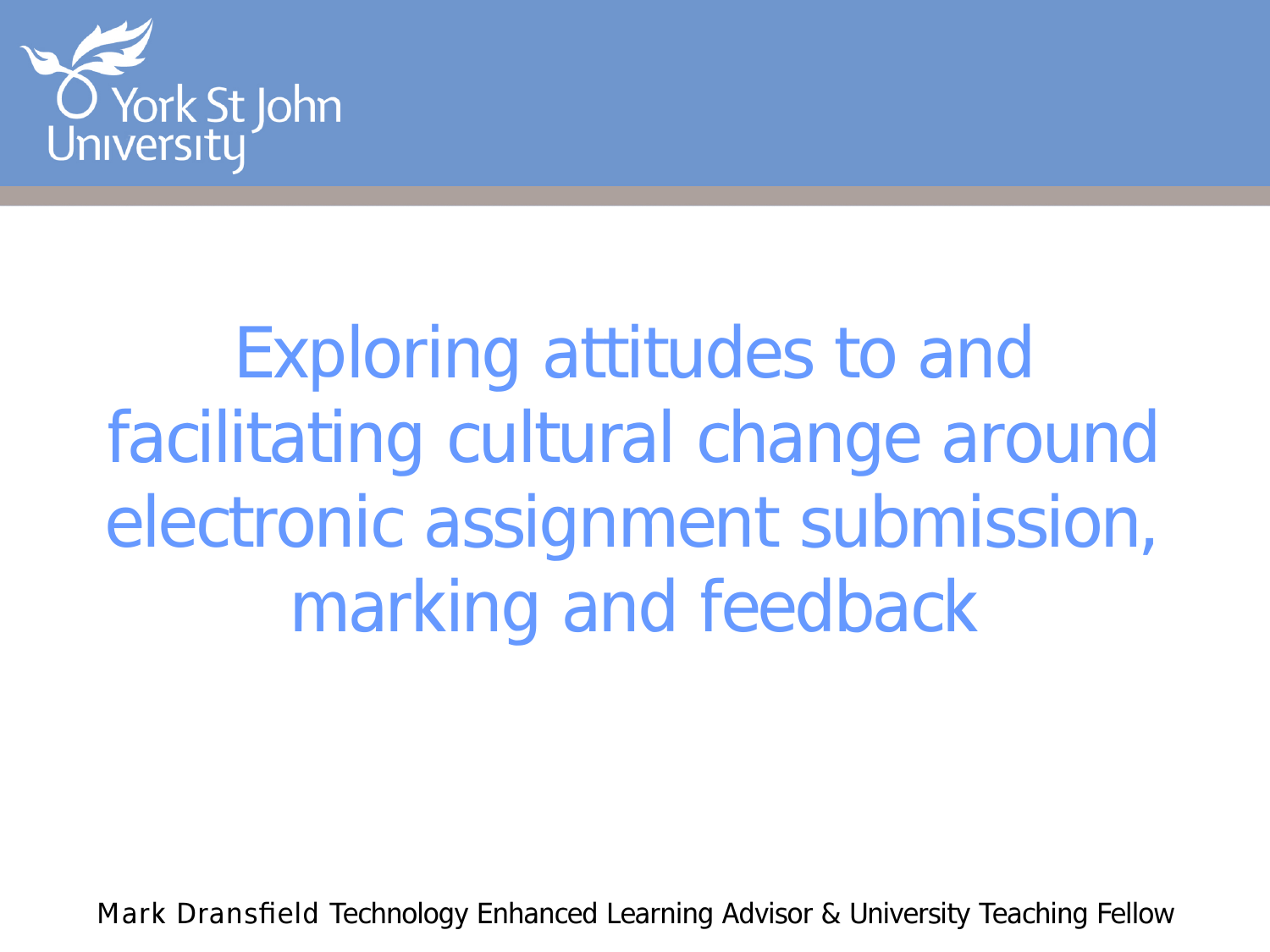

Exploring attitudes to and facilitating cultural change around electronic assignment submission, marking and feedback
Mark Dransfield Technology Enhanced Learning Advisor & University Teaching Fellow